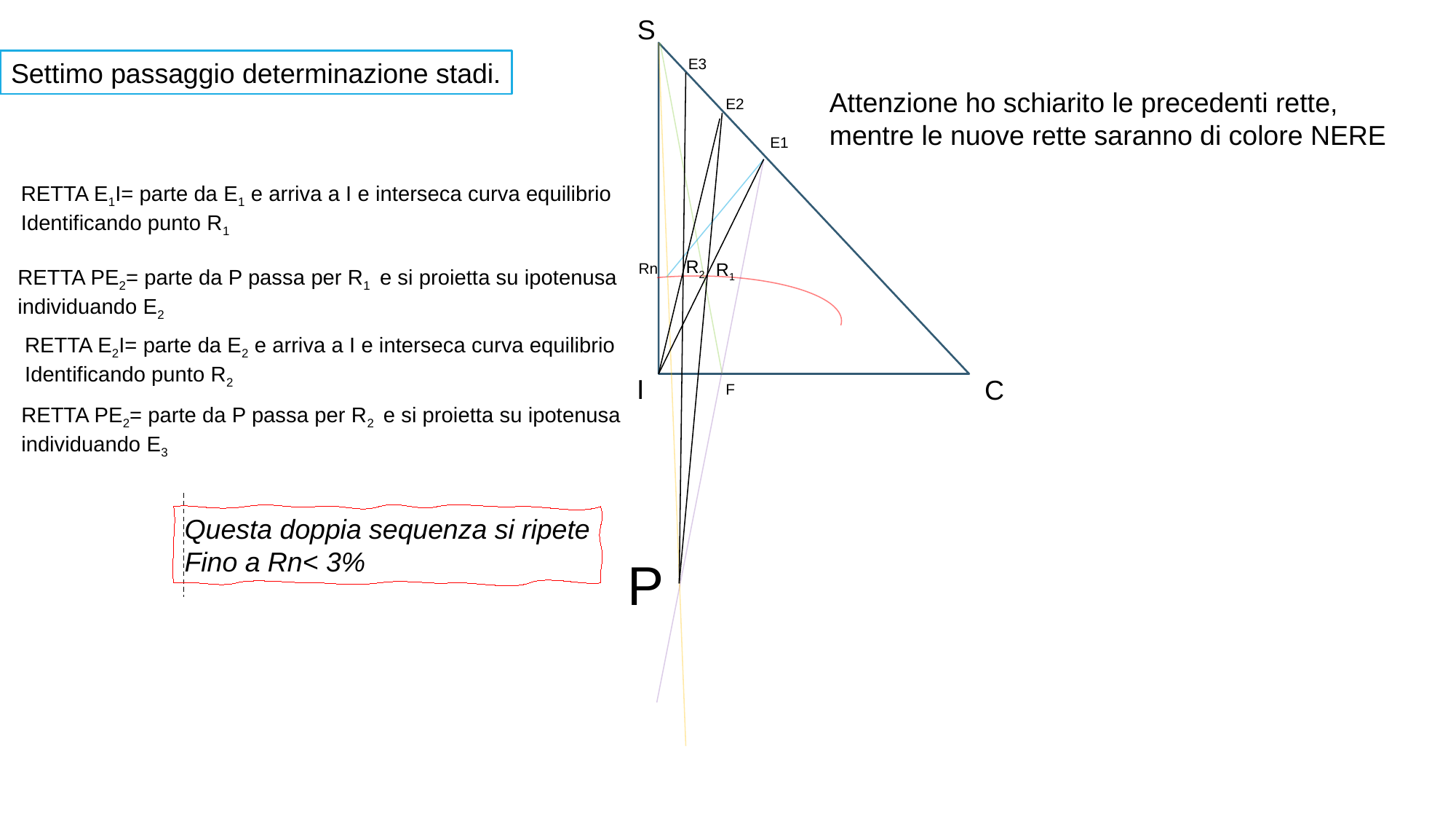

S

E3
Settimo passaggio determinazione stadi.
Attenzione ho schiarito le precedenti rette,
mentre le nuove rette saranno di colore NERE
E2
E1
RETTA E1I= parte da E1 e arriva a I e interseca curva equilibrio
Identificando punto R1
R2
R1
Rn
RETTA PE2= parte da P passa per R1  e si proietta su ipotenusa
individuando E2

RETTA E2I= parte da E2 e arriva a I e interseca curva equilibrio
Identificando punto R2
I
C
F
RETTA PE2= parte da P passa per R2  e si proietta su ipotenusa
individuando E3
Questa doppia sequenza si ripete
Fino a Rn< 3%
P